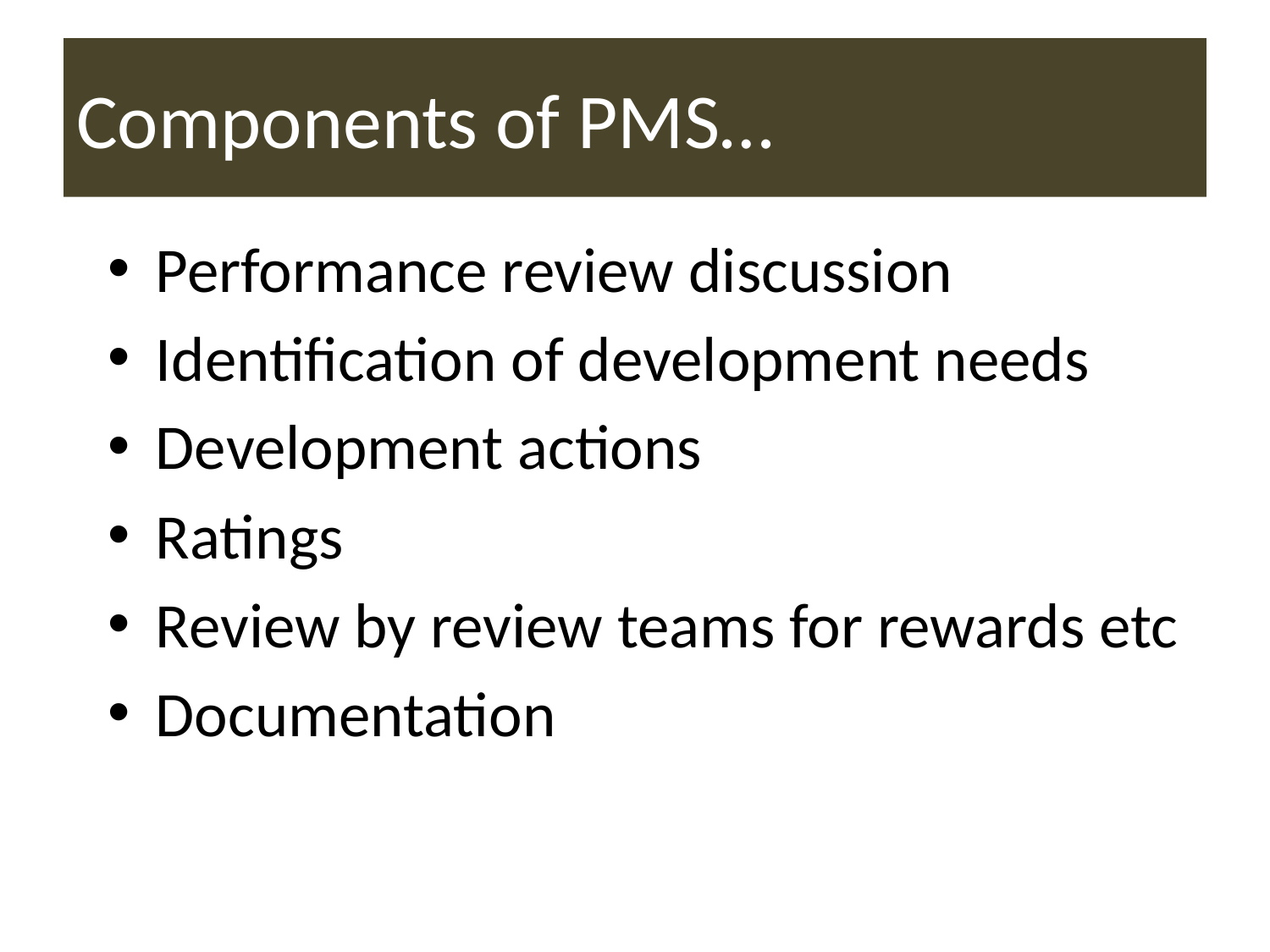

# Components of PMS…
Performance review discussion
Identification of development needs
Development actions
Ratings
Review by review teams for rewards etc
Documentation